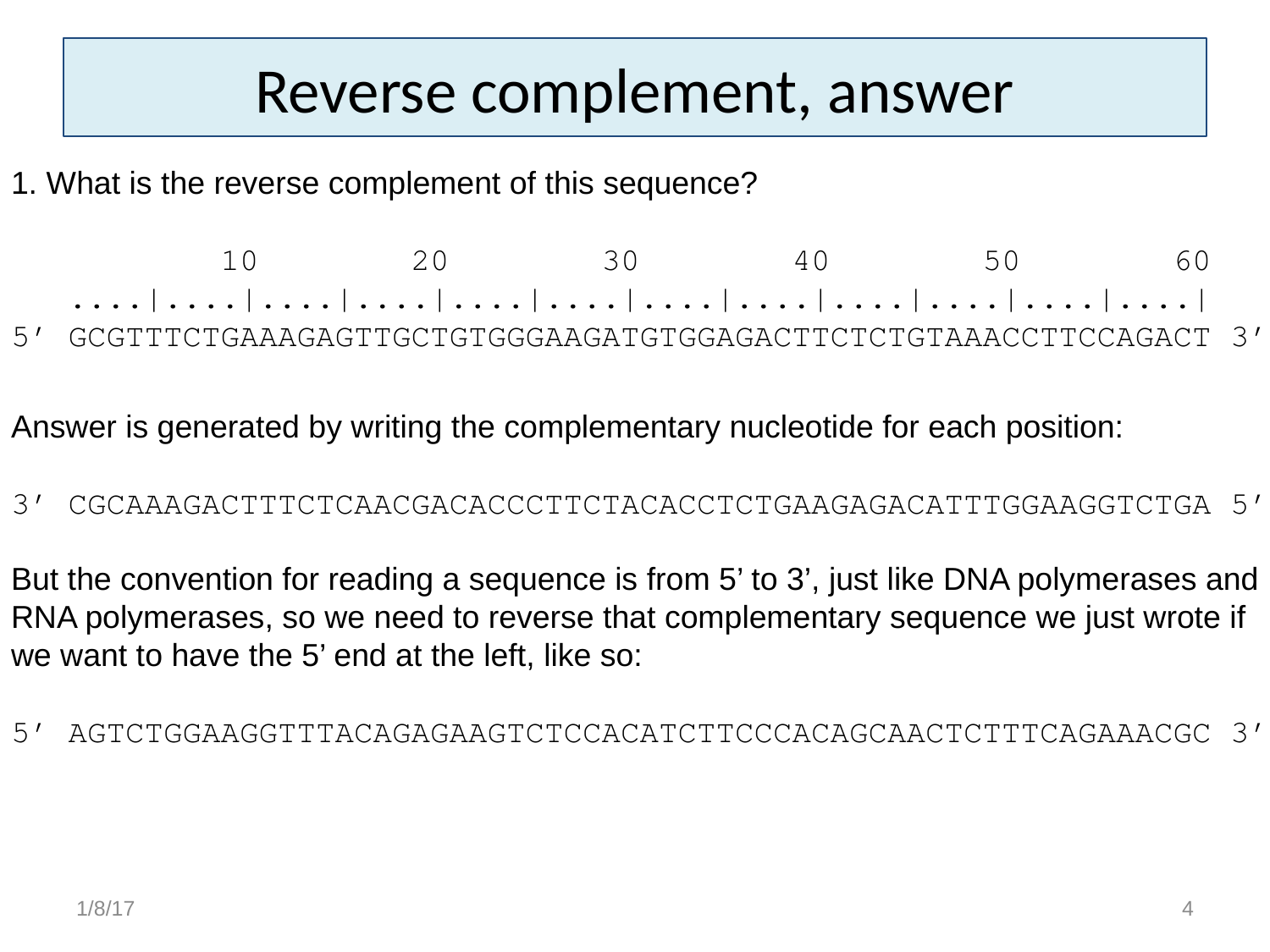

# Reverse complement, answer
1. What is the reverse complement of this sequence?

           10        20        30        40        50        60
   ....|....|....|....|....|....|....|....|....|....|....|....|
5’ GCGTTTCTGAAAGAGTTGCTGTGGGAAGATGTGGAGACTTCTCTGTAAACCTTCCAGACT 3’

Answer is generated by writing the complementary nucleotide for each position:

3’ CGCAAAGACTTTCTCAACGACACCCTTCTACACCTCTGAAGAGACATTTGGAAGGTCTGA 5’

But the convention for reading a sequence is from 5’ to 3’, just like DNA polymerases and RNA polymerases, so we need to reverse that complementary sequence we just wrote if we want to have the 5’ end at the left, like so:

5’ AGTCTGGAAGGTTTACAGAGAAGTCTCCACATCTTCCCACAGCAACTCTTTCAGAAACGC 3’

1/8/17
4